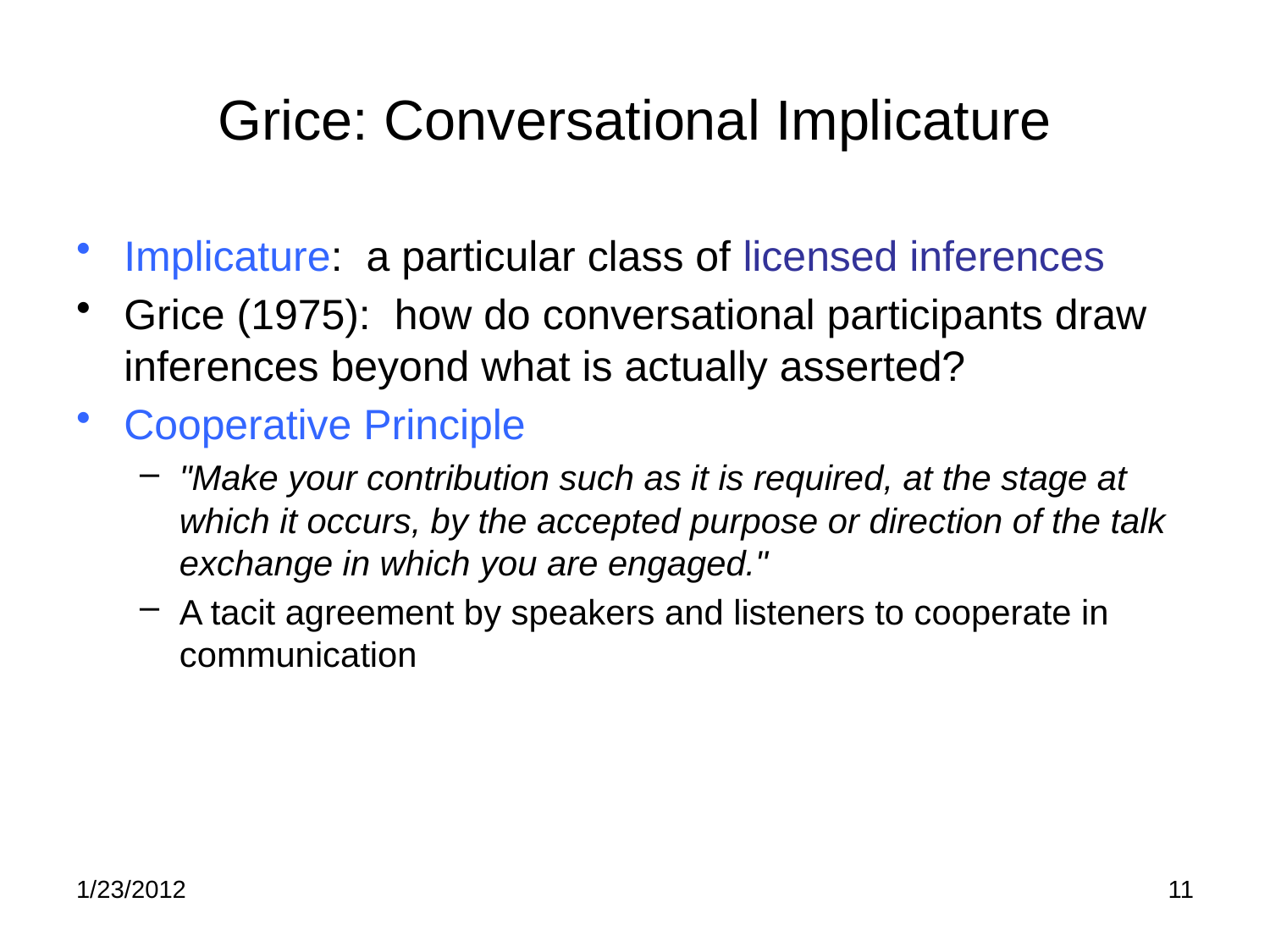

# Grice: Conversational Implicature
Implicature:  a particular class of licensed inferences
Grice (1975):  how do conversational participants draw inferences beyond what is actually asserted?
Cooperative Principle
"Make your contribution such as it is required, at the stage at which it occurs, by the accepted purpose or direction of the talk exchange in which you are engaged."
A tacit agreement by speakers and listeners to cooperate in communication
1/23/2012
11